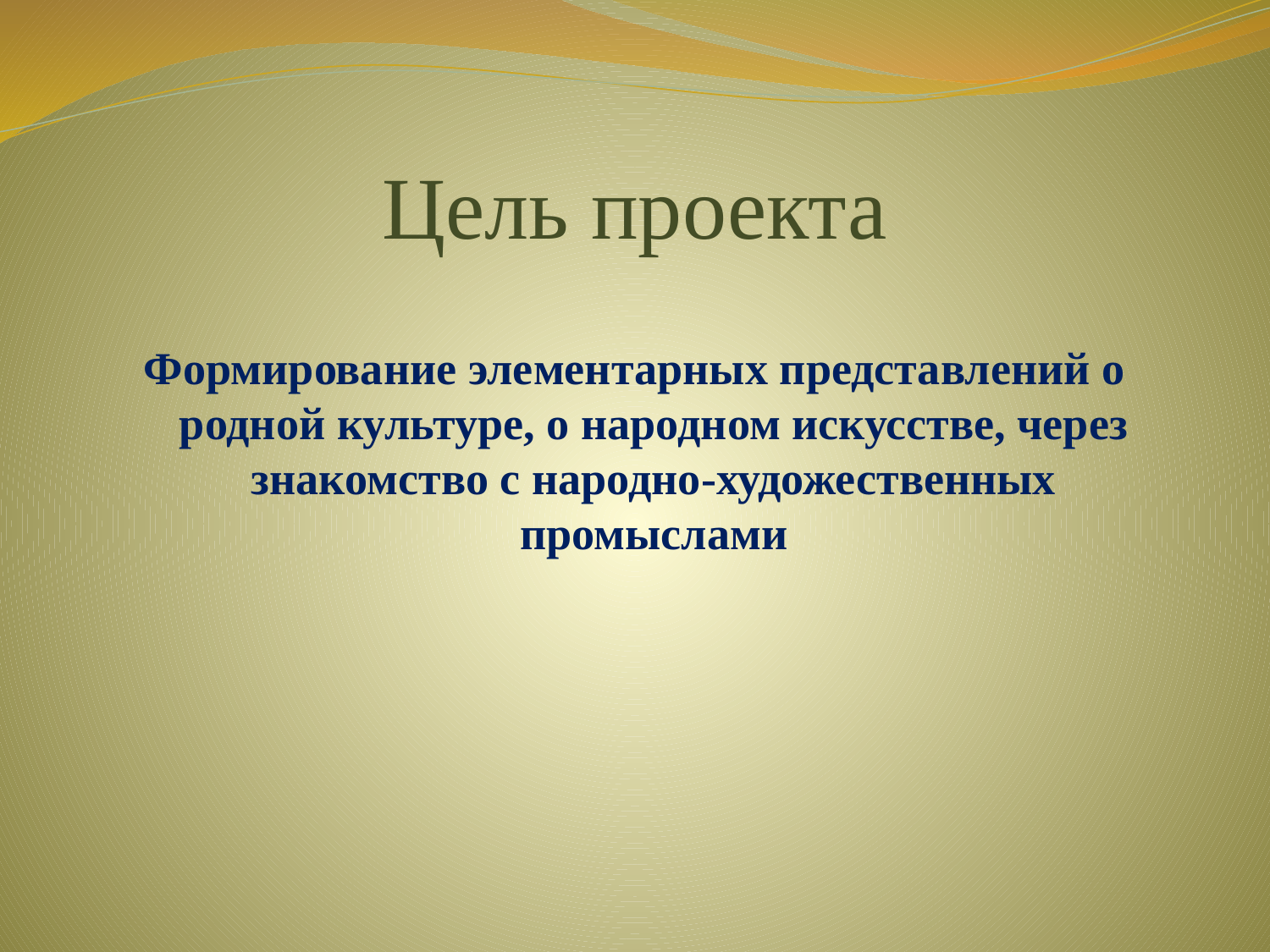

# Цель проекта

Формирование элементарных представлений о родной культуре, о народном искусстве, через знакомство с народно-художественных промыслами